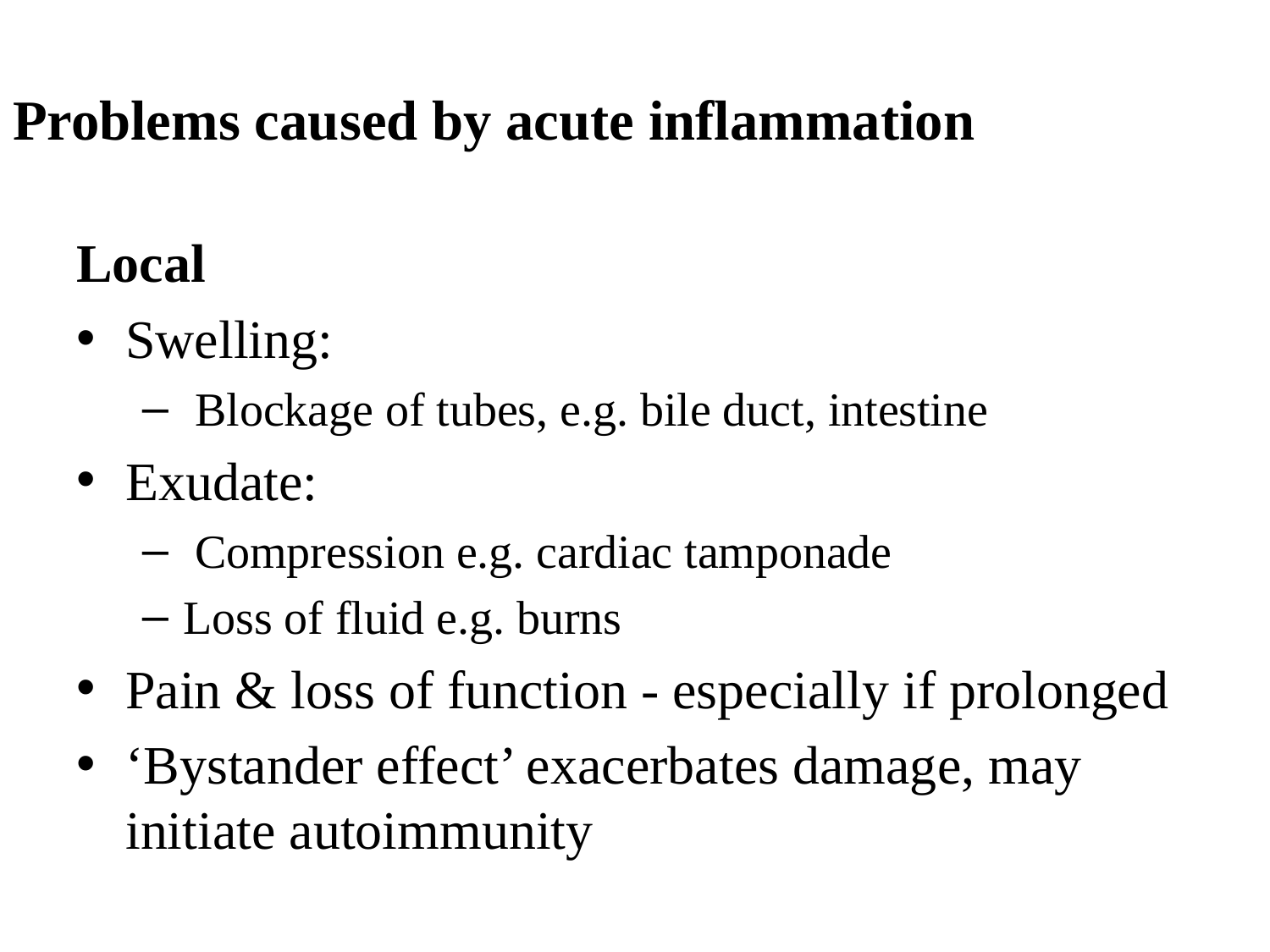

# Problems caused by acute inflammation
Local
Swelling:
 Blockage of tubes, e.g. bile duct, intestine
Exudate:
 Compression e.g. cardiac tamponade
Loss of fluid e.g. burns
Pain & loss of function - especially if prolonged
‘Bystander effect’ exacerbates damage, may initiate autoimmunity